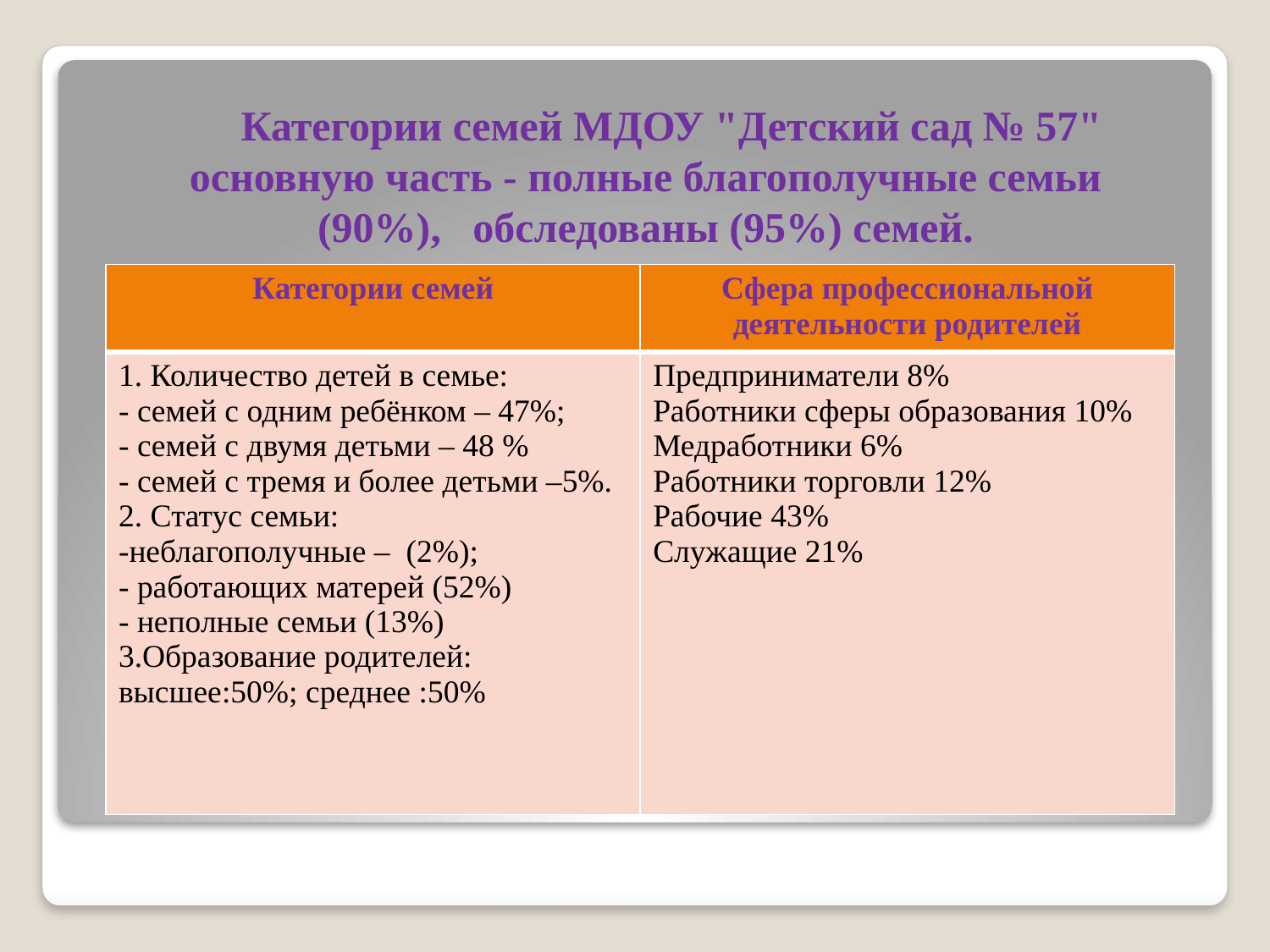

Категории семей МДОУ "Детский сад № 57"  основную часть - полные благополучные семьи (90%),   обследованы (95%) семей.
| Категории семей | Сфера профессиональной деятельности родителей |
| --- | --- |
| 1. Количество детей в семье: - семей с одним ребёнком – 47%; - семей с двумя детьми – 48 % - семей с тремя и более детьми –5%. 2. Статус семьи: -неблагополучные – (2%); - работающих матерей (52%) - неполные семьи (13%) 3.Образование родителей: высшее:50%; среднее :50% | Предприниматели 8% Работники сферы образования 10% Медработники 6% Работники торговли 12% Рабочие 43% Служащие 21% |